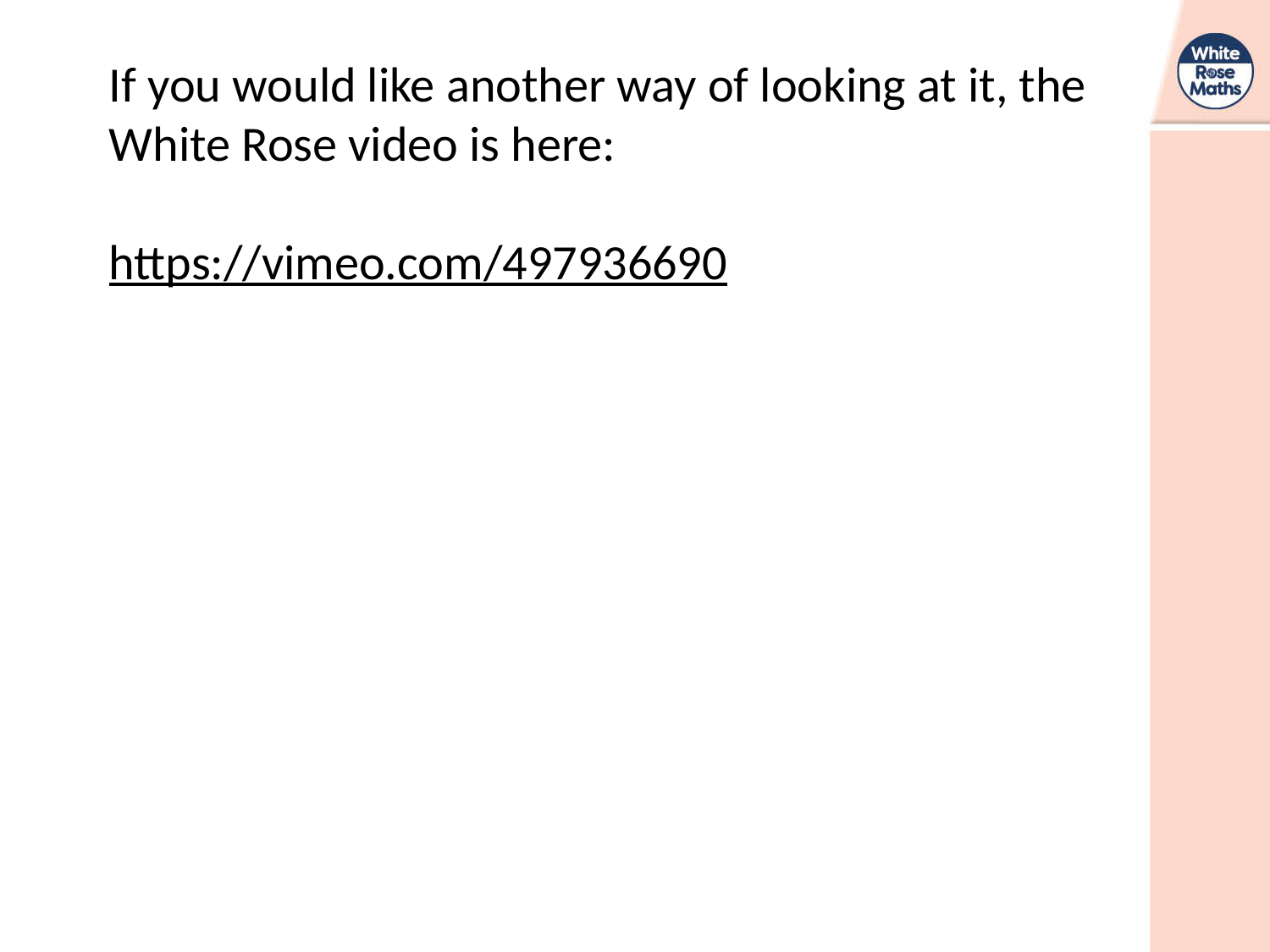

If you would like another way of looking at it, the White Rose video is here:

https://vimeo.com/497936690